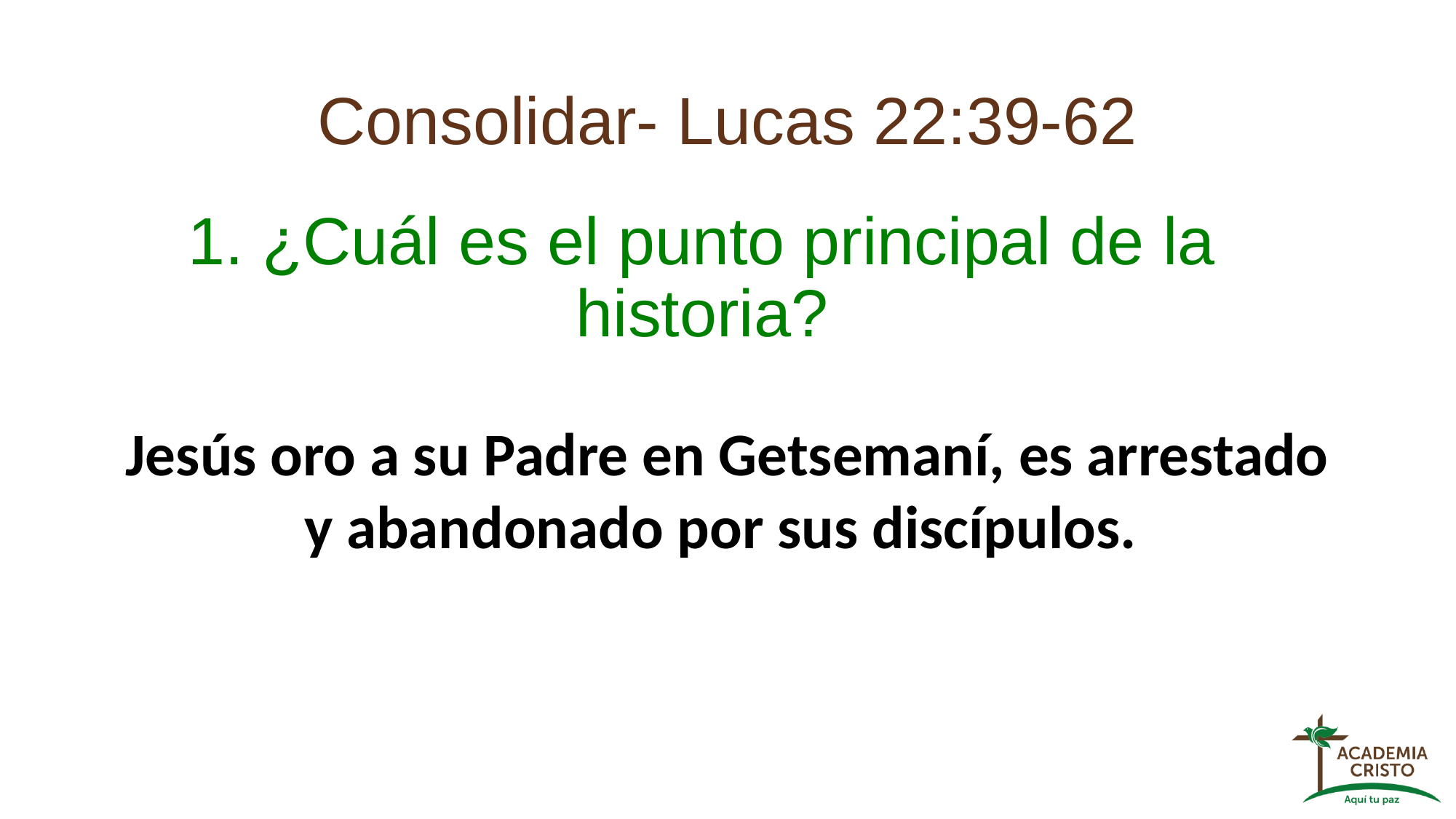

# Consolidar- Lucas 22:39-62
1. ¿Cuál es el punto principal de la historia?
Jesús oro a su Padre en Getsemaní, es arrestado y abandonado por sus discípulos.